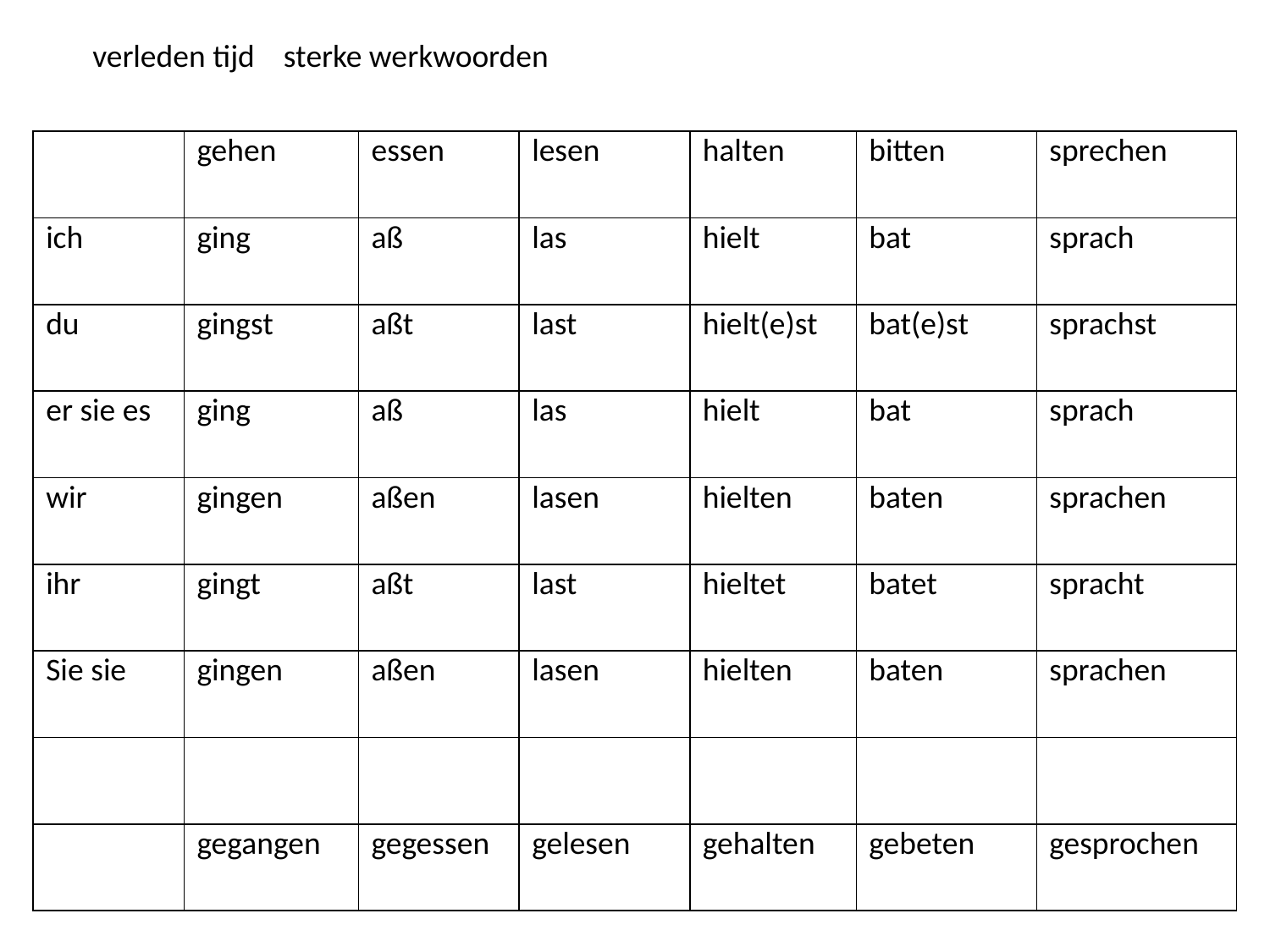

verleden tijd    sterke werkwoorden
|  | gehen | essen | lesen | halten | bitten | sprechen |
| --- | --- | --- | --- | --- | --- | --- |
| ich | ging | aß | las | hielt | bat | sprach |
| du | gingst | aßt | last | hielt(e)st | bat(e)st | sprachst |
| er sie es | ging | aß | las | hielt | bat | sprach |
| wir | gingen | aßen | lasen | hielten | baten | sprachen |
| ihr | gingt | aßt | last | hieltet | batet | spracht |
| Sie sie | gingen | aßen | lasen | hielten | baten | sprachen |
|  |  |  |  |  |  |  |
|  | gegangen | gegessen | gelesen | gehalten | gebeten | gesprochen |